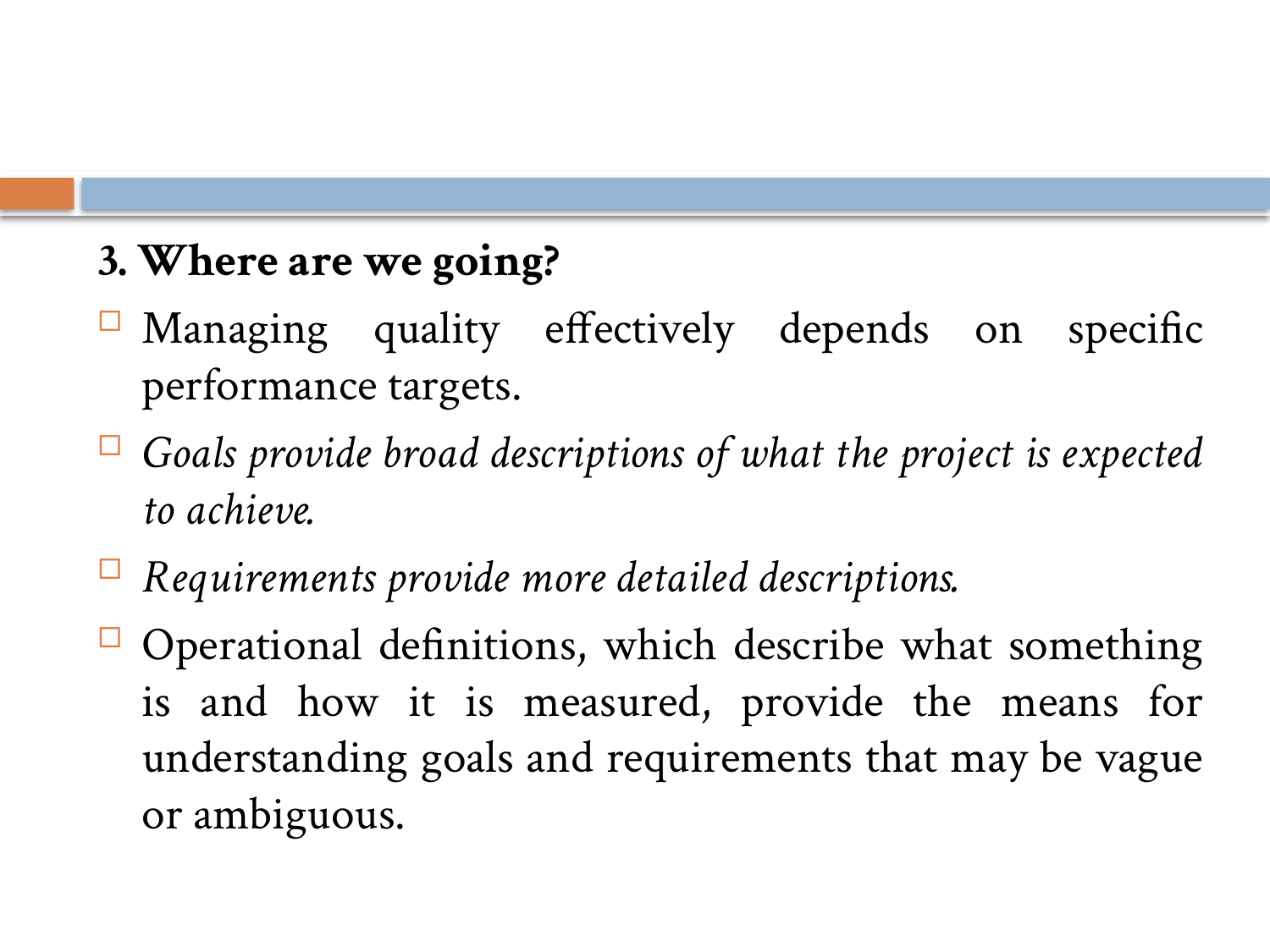

#
3. Where are we going?
Managing quality effectively depends on specific performance targets.
Goals provide broad descriptions of what the project is expected to achieve.
Requirements provide more detailed descriptions.
Operational definitions, which describe what something is and how it is measured, provide the means for understanding goals and requirements that may be vague or ambiguous.